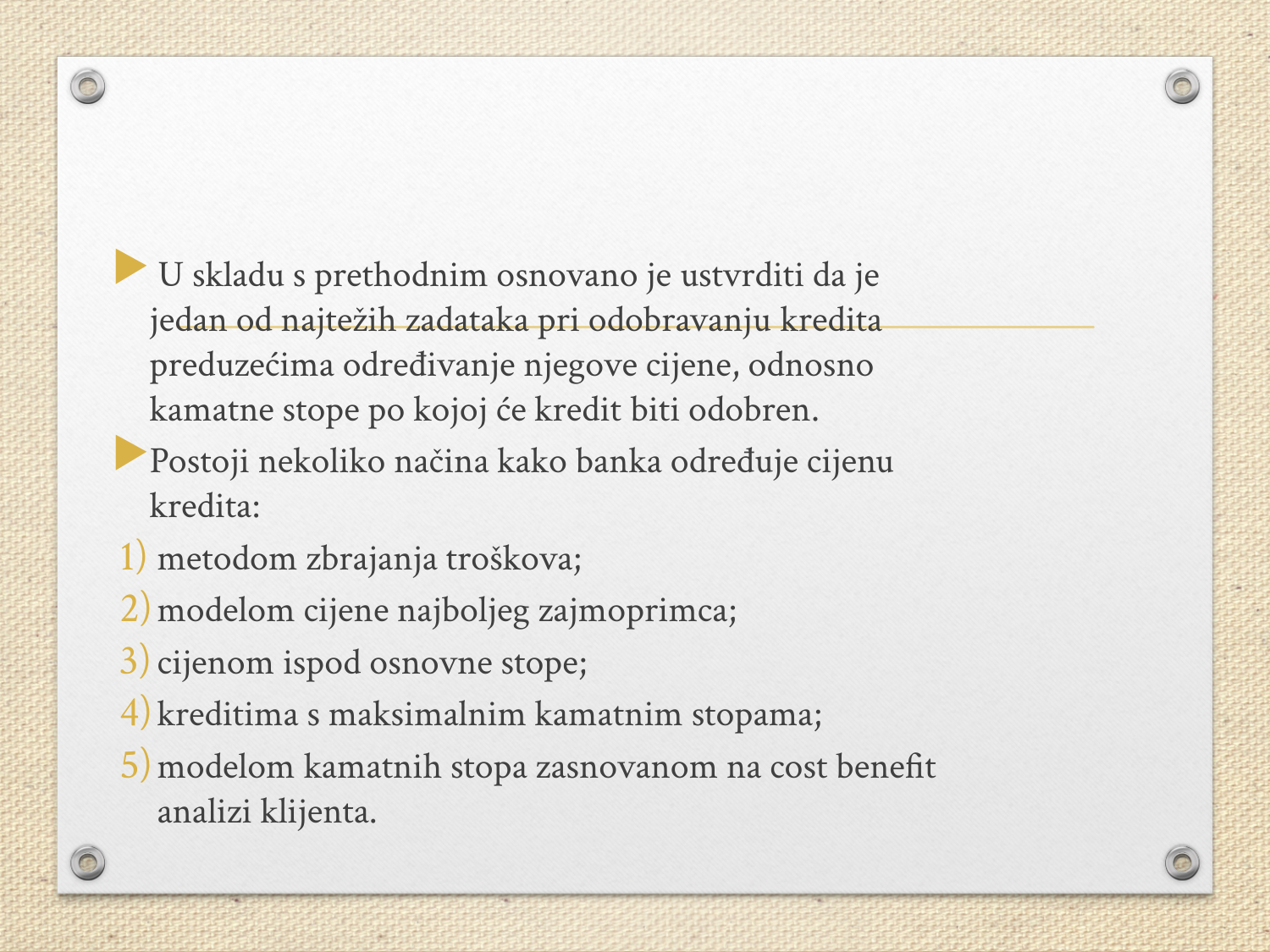

#
 U skladu s prethodnim osnovano je ustvrditi da je jedan od najtežih zadataka pri odobravanju kredita preduzećima određivanje njegove cijene, odnosno kamatne stope po kojoj će kredit biti odobren.
Postoji nekoliko načina kako banka određuje cijenu kredita:
metodom zbrajanja troškova;
modelom cijene najboljeg zajmoprimca;
cijenom ispod osnovne stope;
kreditima s maksimalnim kamatnim stopama;
modelom kamatnih stopa zasnovanom na cost benefit analizi klijenta.